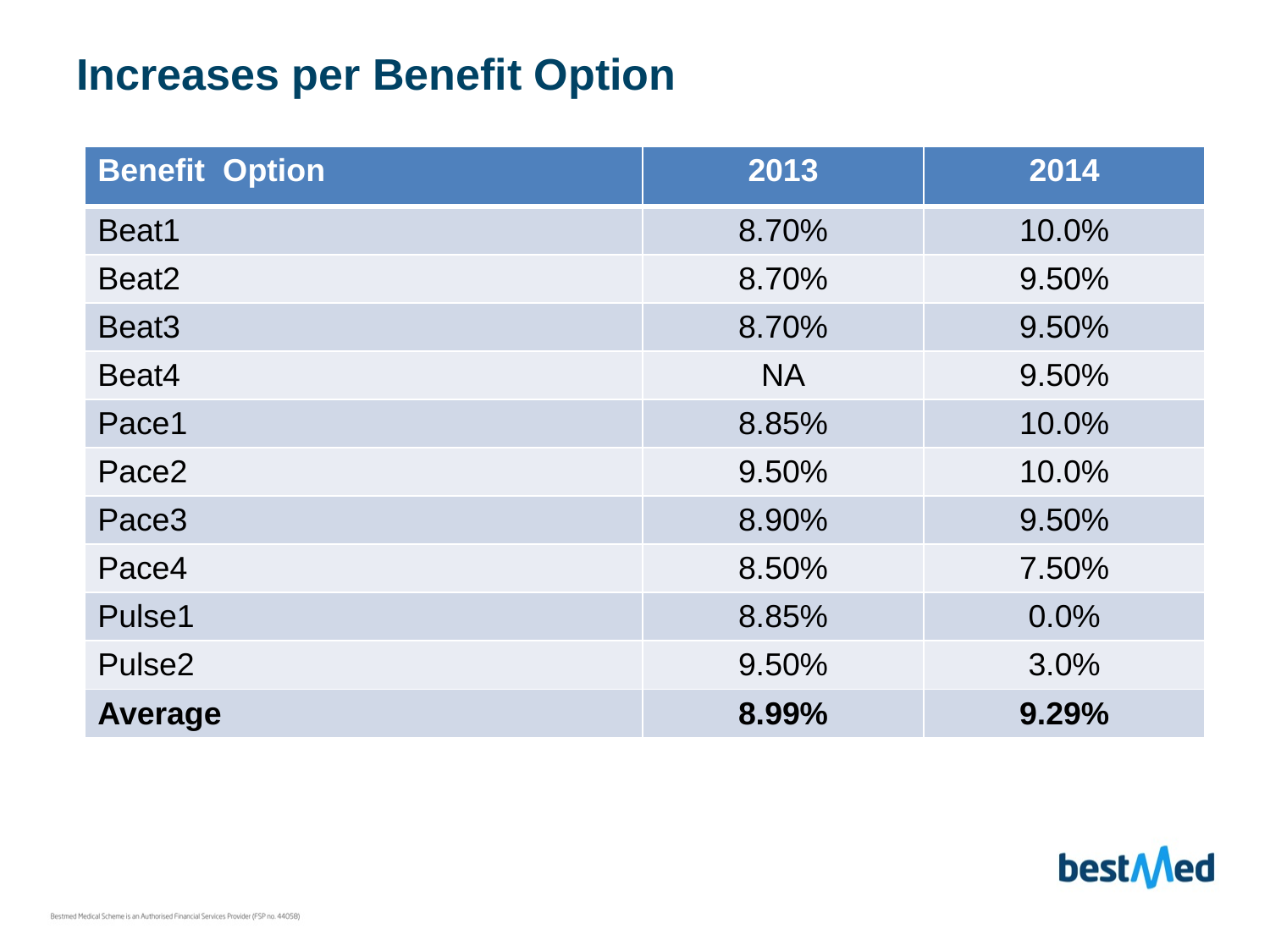

# Increases per Benefit Option
| Benefit Option | 2013 | 2014 |
| --- | --- | --- |
| Beat1 | 8.70% | 10.0% |
| Beat2 | 8.70% | 9.50% |
| Beat3 | 8.70% | 9.50% |
| Beat4 | NA | 9.50% |
| Pace1 | 8.85% | 10.0% |
| Pace2 | 9.50% | 10.0% |
| Pace3 | 8.90% | 9.50% |
| Pace4 | 8.50% | 7.50% |
| Pulse1 | 8.85% | 0.0% |
| Pulse2 | 9.50% | 3.0% |
| Average | 8.99% | 9.29% |